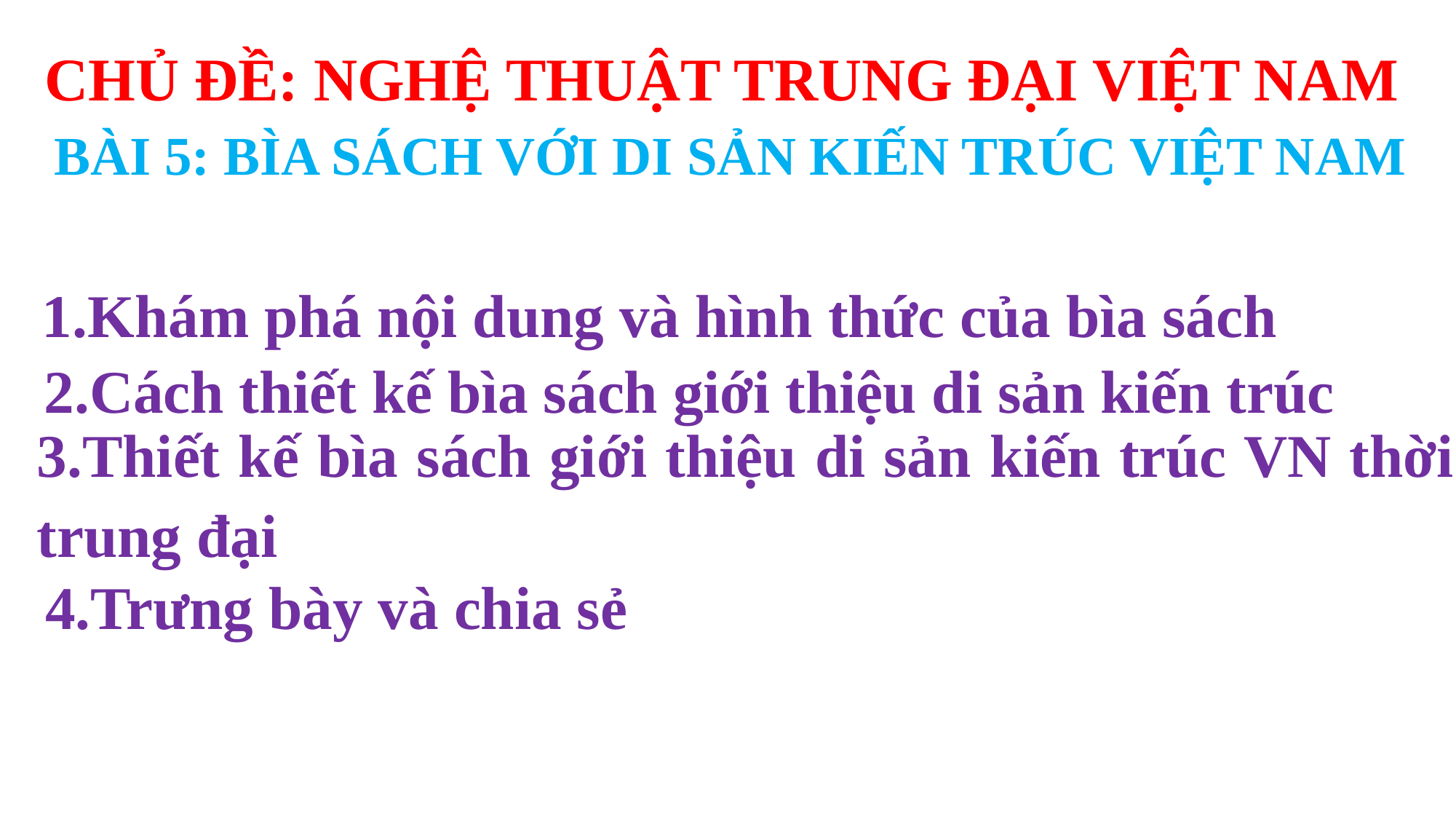

CHỦ ĐỀ: NGHỆ THUẬT TRUNG ĐẠI VIỆT NAM
BÀI 5: BÌA SÁCH VỚI DI SẢN KIẾN TRÚC VIỆT NAM
1.Khám phá nội dung và hình thức của bìa sách
2.Cách thiết kế bìa sách giới thiệu di sản kiến trúc
3.Thiết kế bìa sách giới thiệu di sản kiến trúc VN thời trung đại
4.Trưng bày và chia sẻ